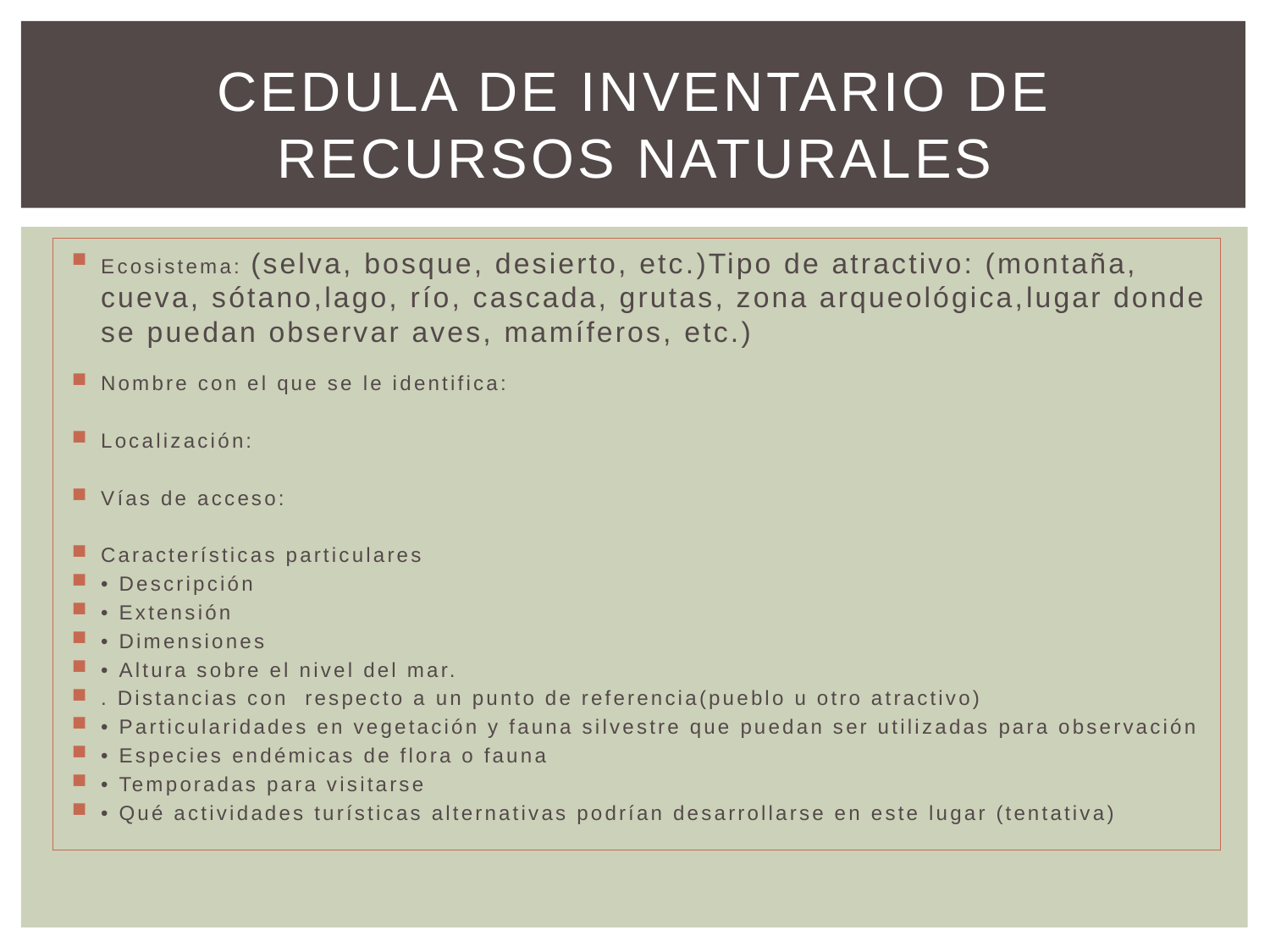

# Cedula de Inventario de Recursos Naturales
Ecosistema: (selva, bosque, desierto, etc.)Tipo de atractivo: (montaña, cueva, sótano,lago, río, cascada, grutas, zona arqueológica,lugar donde se puedan observar aves, mamíferos, etc.)

Nombre con el que se le identifica:

Localización:

Vías de acceso:

Características particulares
• Descripción
• Extensión
• Dimensiones
• Altura sobre el nivel del mar.
. Distancias con  respecto a un punto de referencia(pueblo u otro atractivo)
• Particularidades en vegetación y fauna silvestre que puedan ser utilizadas para observación
• Especies endémicas de flora o fauna
• Temporadas para visitarse
• Qué actividades turísticas alternativas podrían desarrollarse en este lugar (tentativa)